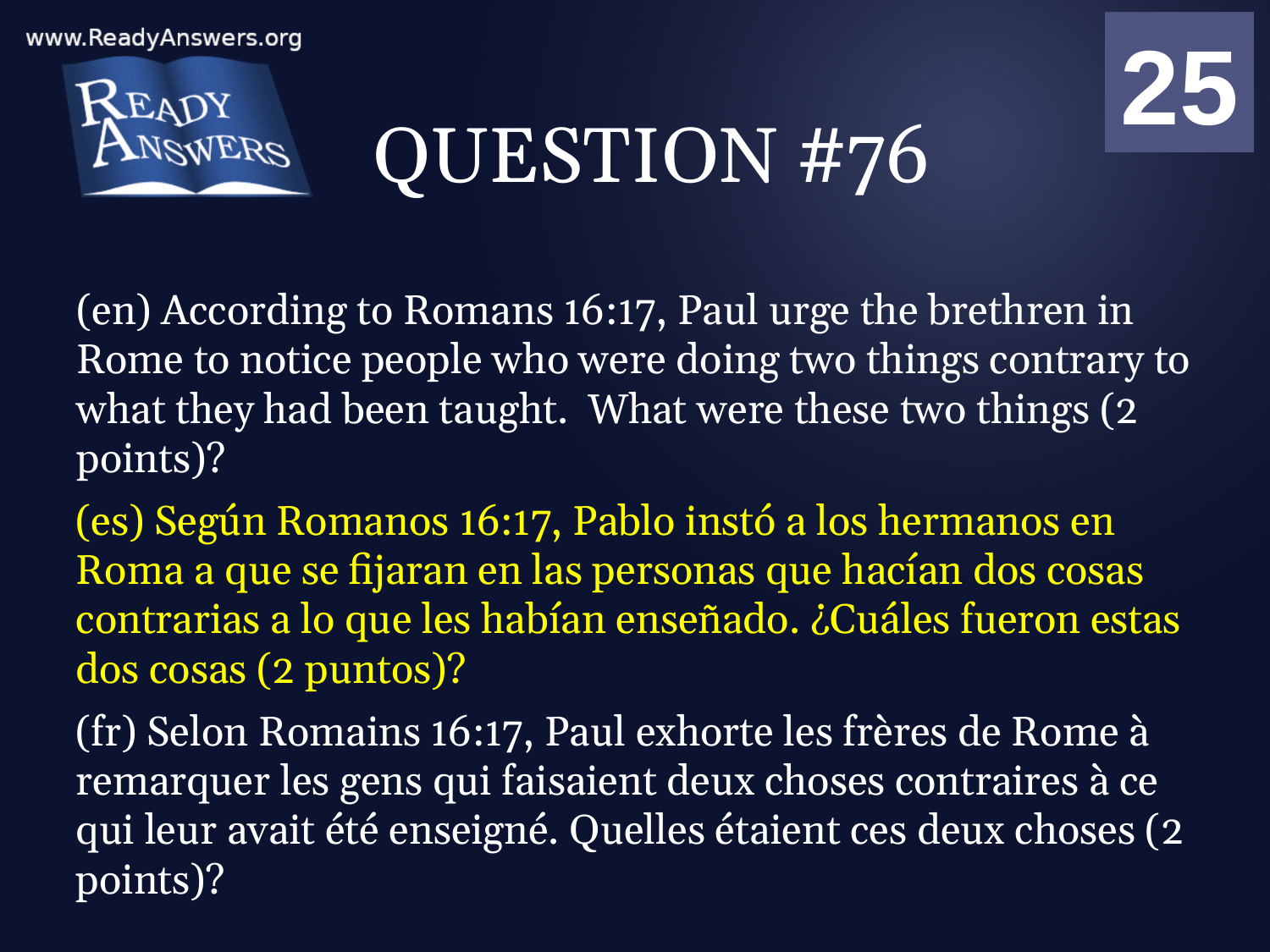

01
02
03
04
05
06
07
08
09
10
11
12
13
14
15
16
17
18
19
20
21
22
23
24
25
00
# QUESTION #76
(en) According to Romans 16:17, Paul urge the brethren in Rome to notice people who were doing two things contrary to what they had been taught.  What were these two things (2 points)?
(es) Según Romanos 16:17, Pablo instó a los hermanos en Roma a que se fijaran en las personas que hacían dos cosas contrarias a lo que les habían enseñado. ¿Cuáles fueron estas dos cosas (2 puntos)?
(fr) Selon Romains 16:17, Paul exhorte les frères de Rome à remarquer les gens qui faisaient deux choses contraires à ce qui leur avait été enseigné. Quelles étaient ces deux choses (2 points)?